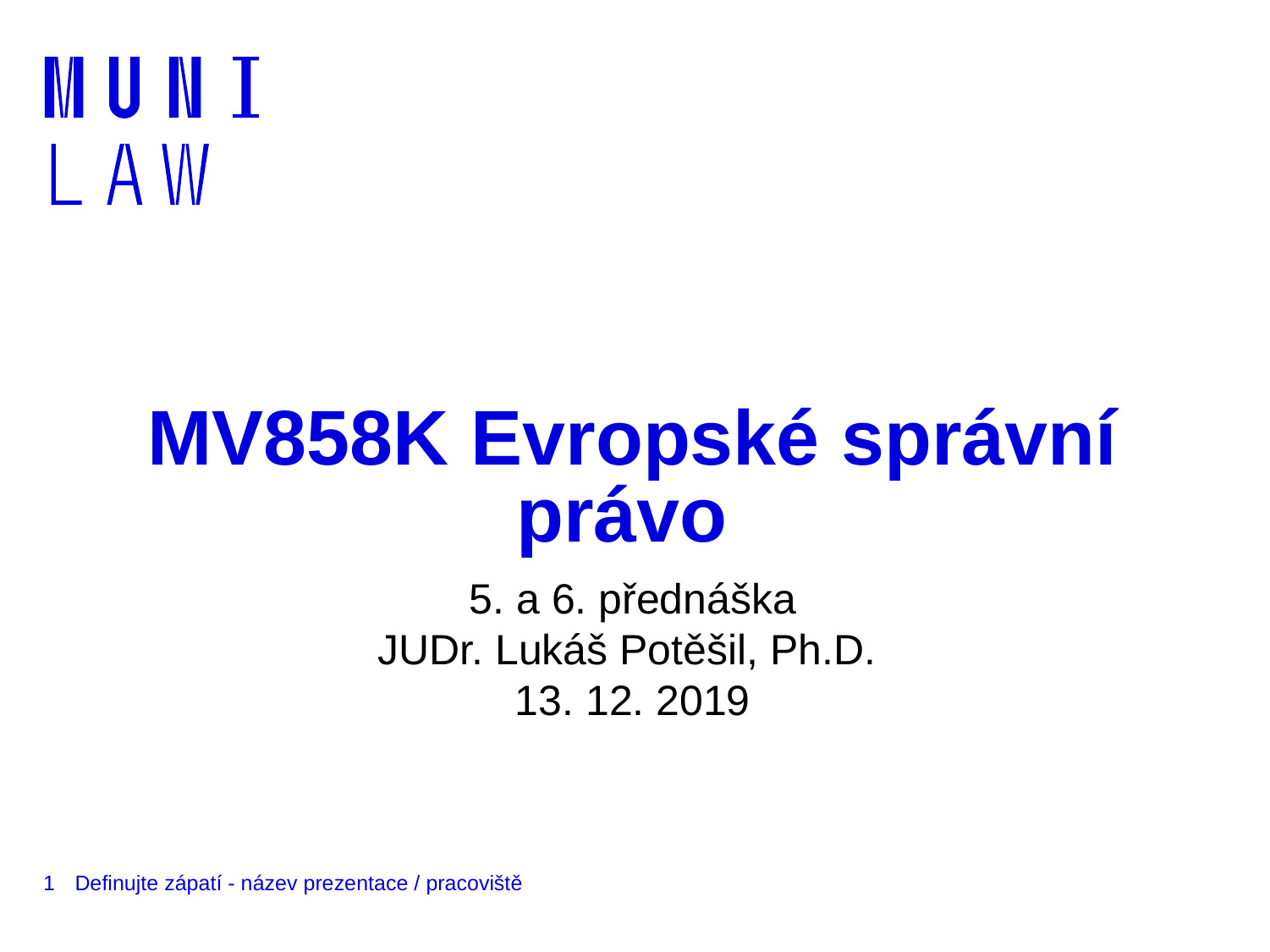

# MV858K Evropské správní právo
5. a 6. přednáška
JUDr. Lukáš Potěšil, Ph.D.
13. 12. 2019
1
Definujte zápatí - název prezentace / pracoviště